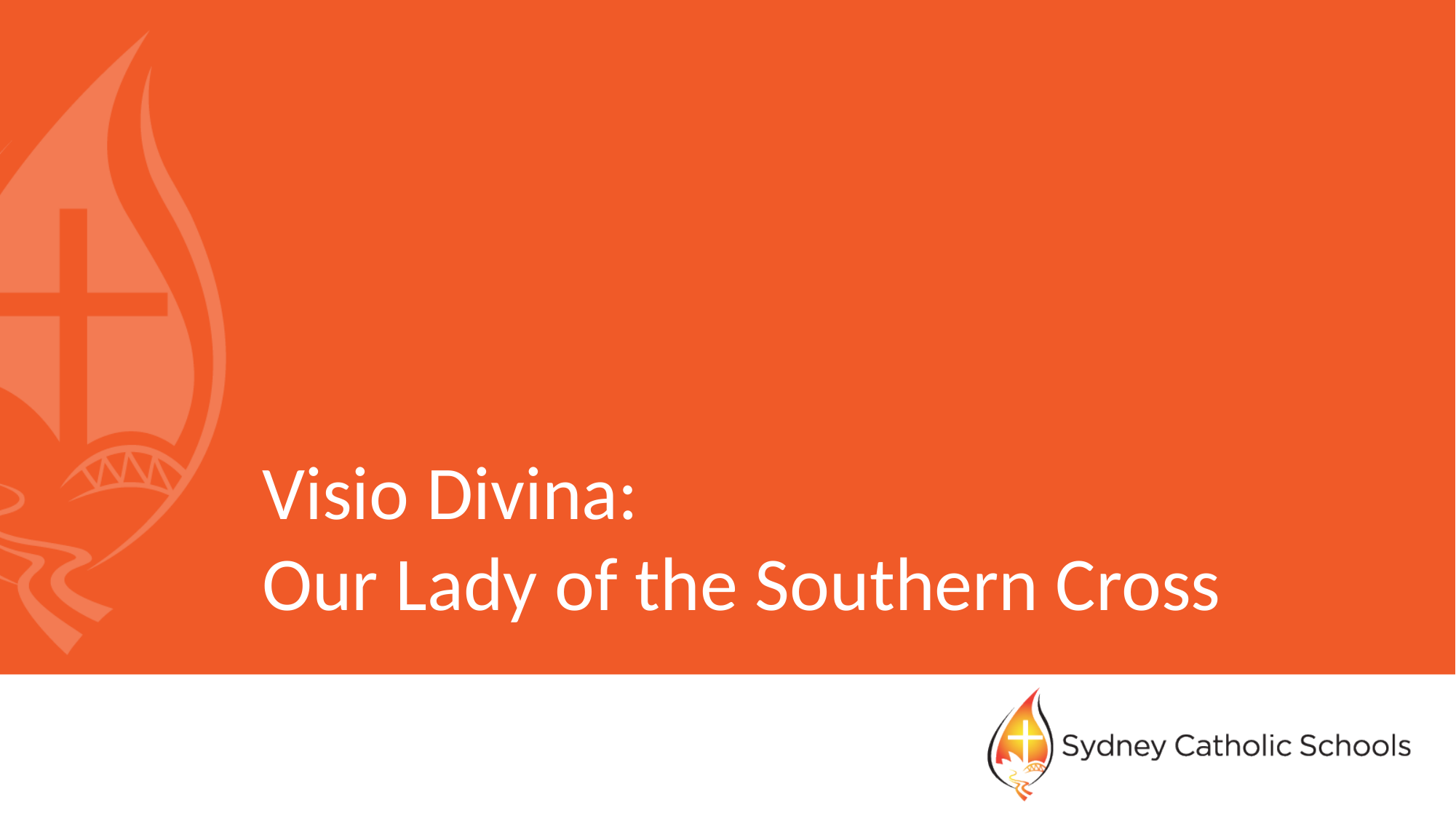

Visio Divina:
Our Lady of the Southern Cross